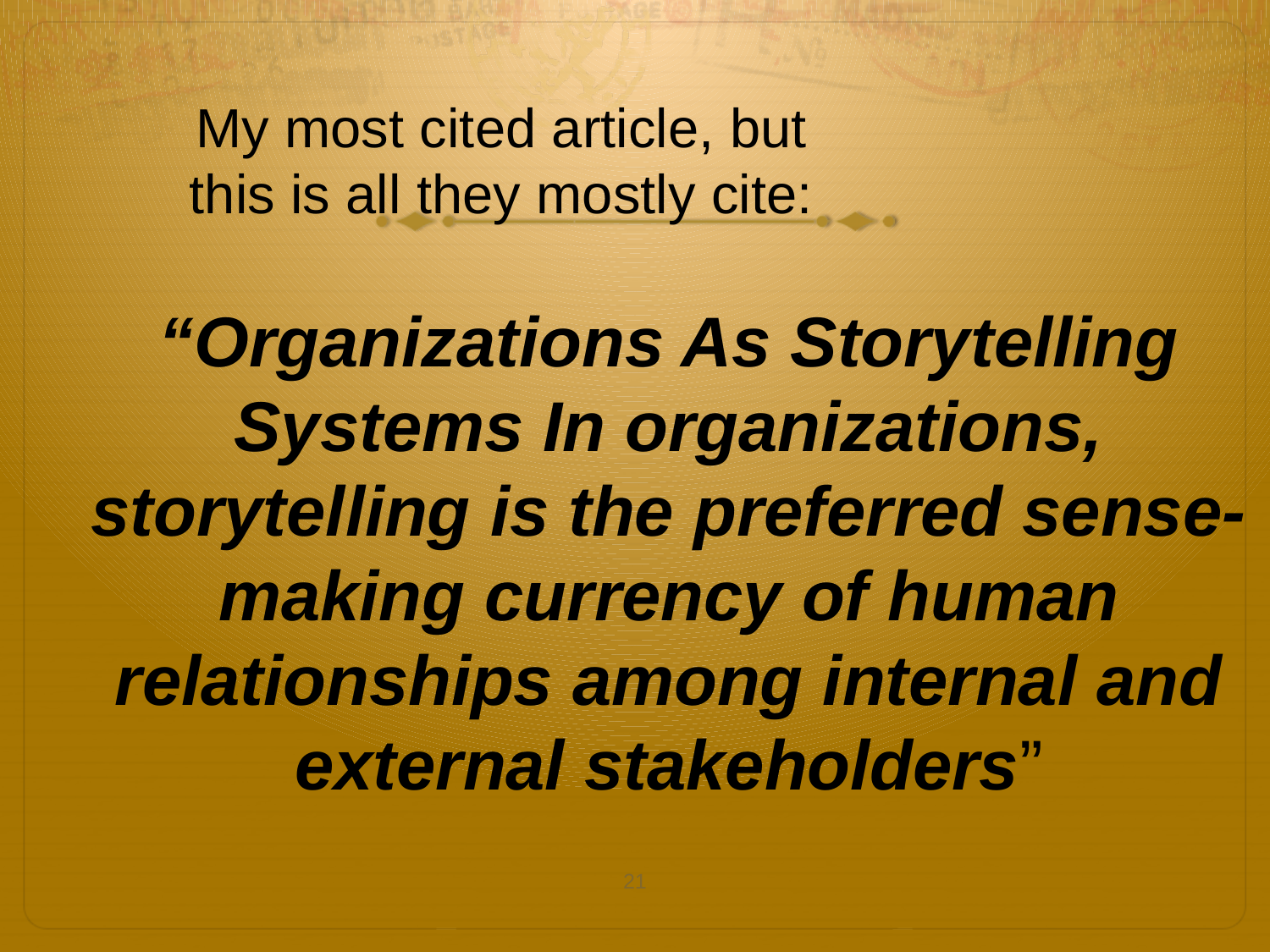

My most cited article, but this is all they mostly cite:
# “Organizations As Storytelling Systems In organizations, storytelling is the preferred sense-making currency of human relationships among internal and external stakeholders”
21